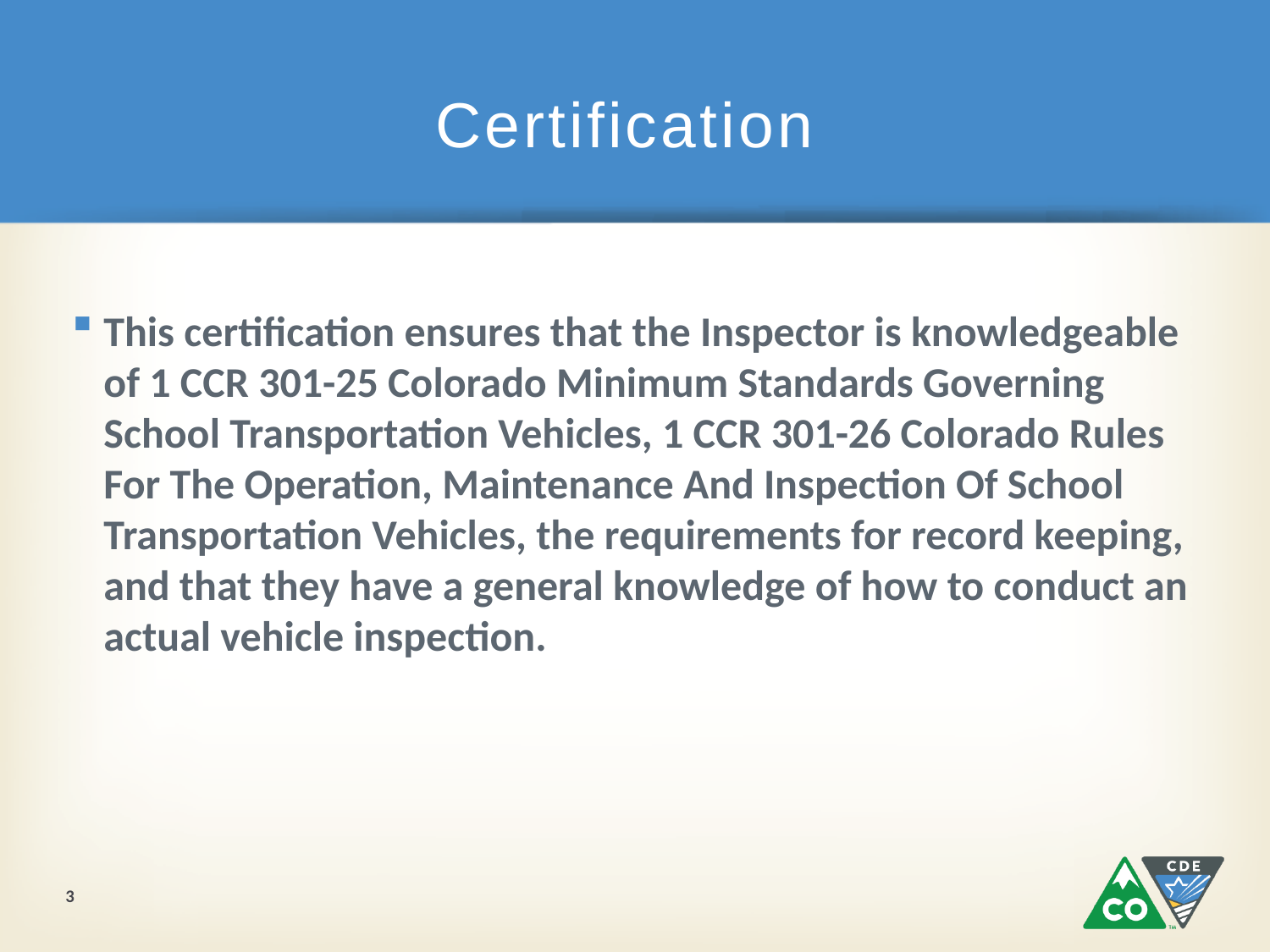

# Certification

This certification ensures that the Inspector is knowledgeable of 1 CCR 301-25 Colorado Minimum Standards Governing School Transportation Vehicles, 1 CCR 301-26 Colorado Rules For The Operation, Maintenance And Inspection Of School Transportation Vehicles, the requirements for record keeping, and that they have a general knowledge of how to conduct an actual vehicle inspection.
3